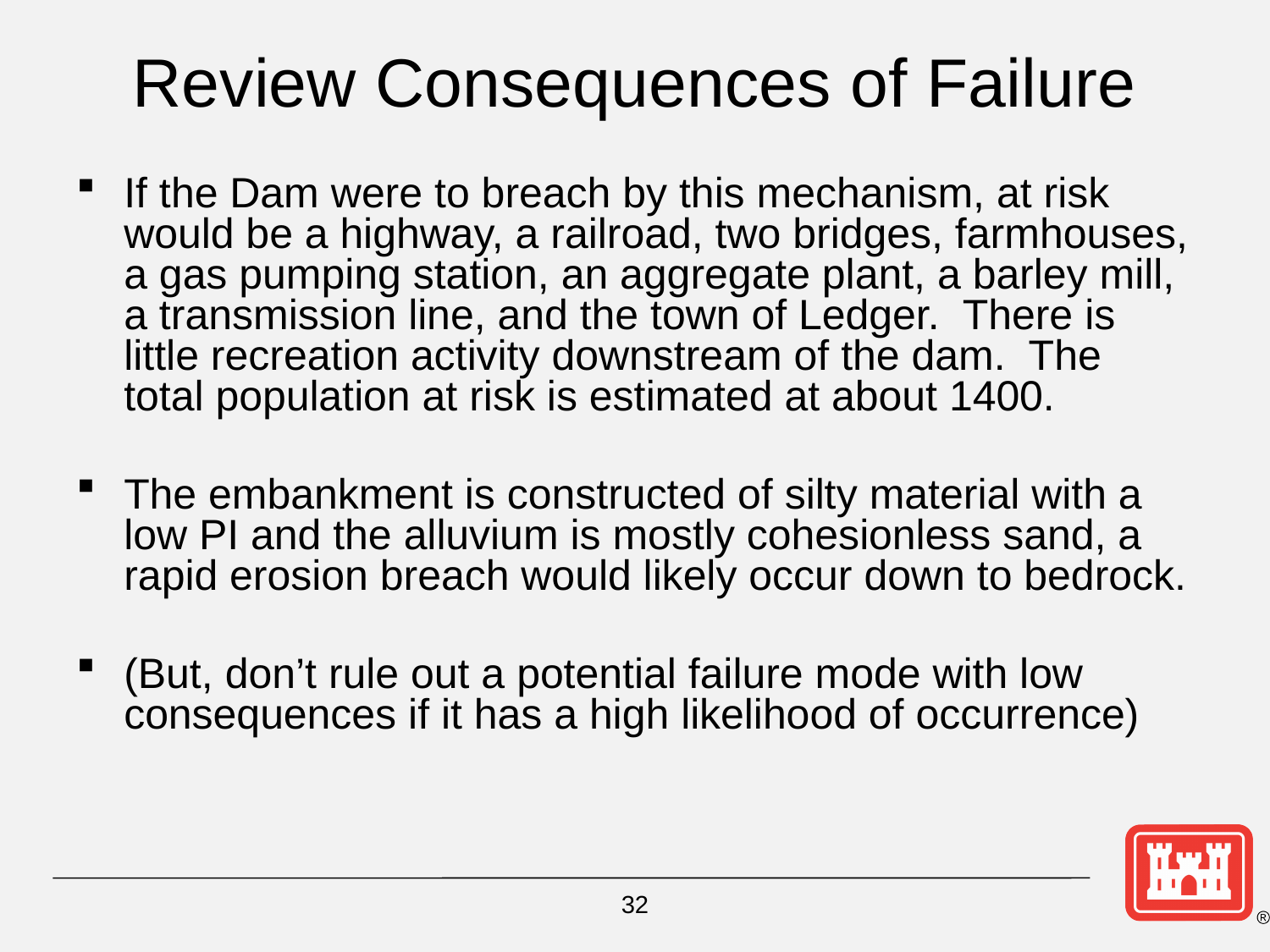

# Review Consequences of Failure
If the Dam were to breach by this mechanism, at risk would be a highway, a railroad, two bridges, farmhouses, a gas pumping station, an aggregate plant, a barley mill, a transmission line, and the town of Ledger.  There is little recreation activity downstream of the dam.  The total population at risk is estimated at about 1400.

The embankment is constructed of silty material with a low PI and the alluvium is mostly cohesionless sand, a rapid erosion breach would likely occur down to bedrock.

(But, don’t rule out a potential failure mode with low consequences if it has a high likelihood of occurrence)
32